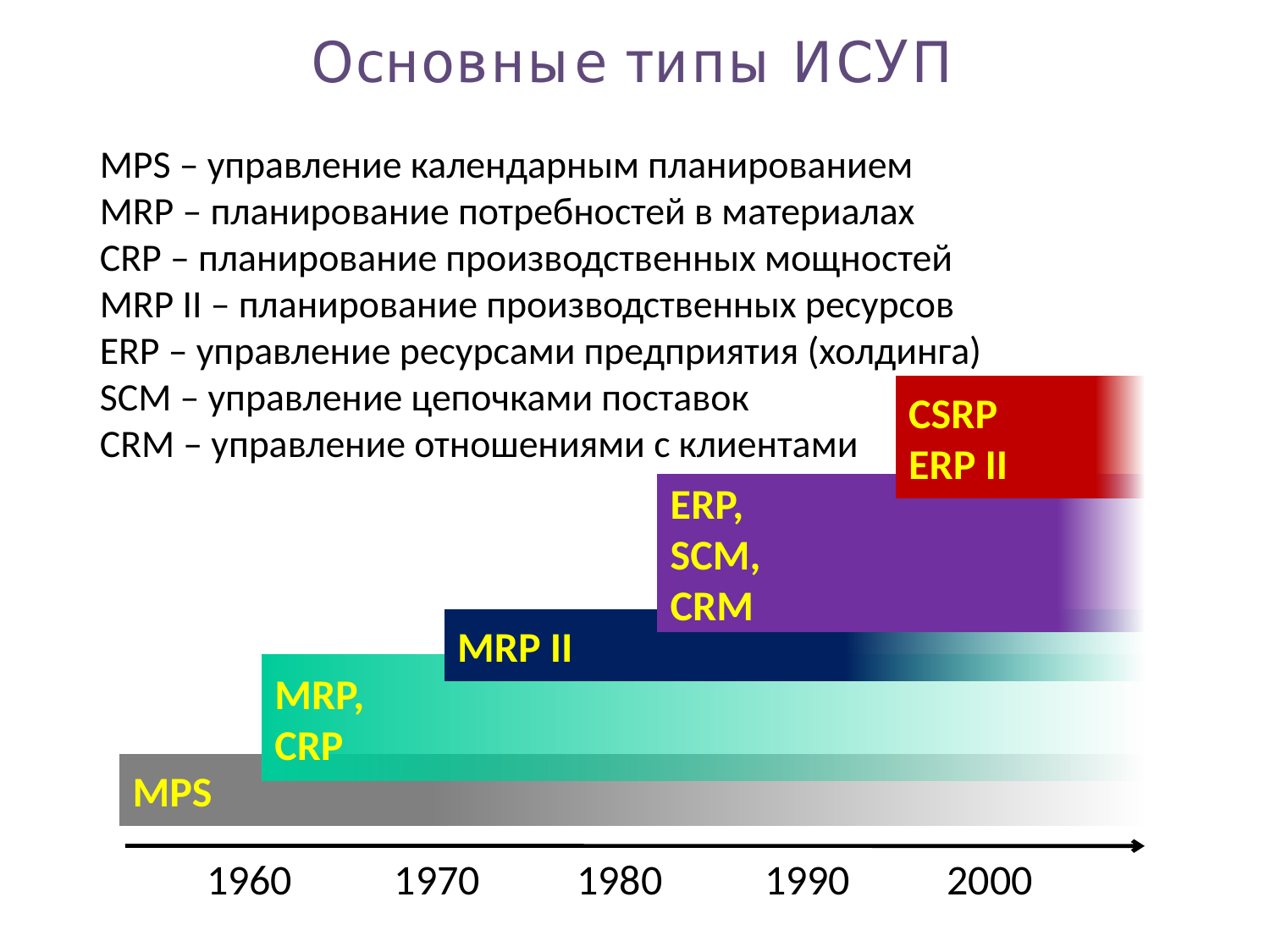

# Основные типы ИСУП
MPS – управление календарным планированием
MRP – планирование потребностей в материалах
CRP – планирование производственных мощностей
MRP II – планирование производственных ресурсов
ERP – управление ресурсами предприятия (холдинга)
SCM – управление цепочками поставок
CRM – управление отношениями с клиентами
CSRP
ERP II
ERP,
SCM,
CRM
MRP II
MRP,
CRP
MPS
1960
1970
1980
1990
2000